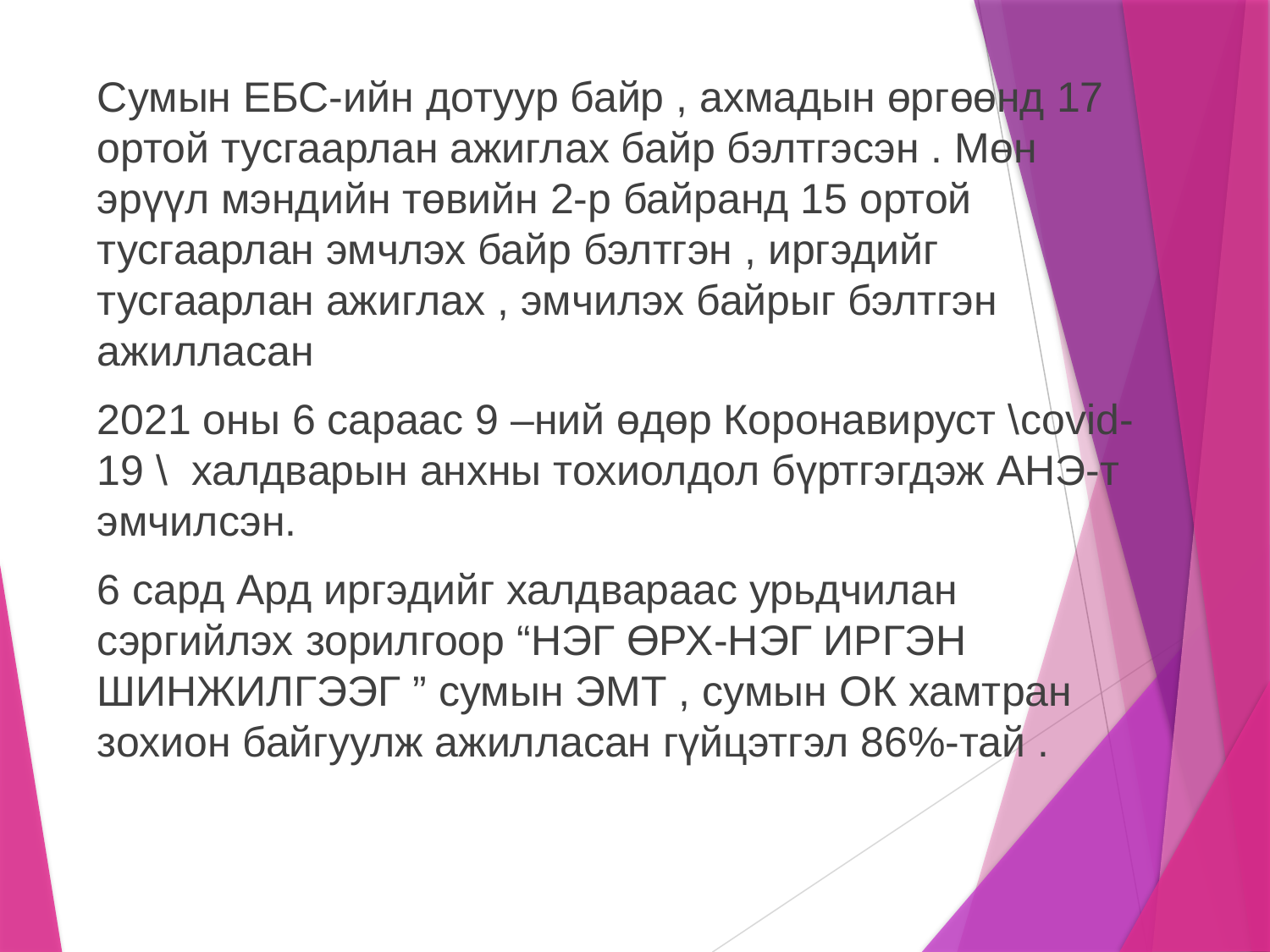

Сумын ЕБС-ийн дотуур байр , ахмадын өргөөнд 17 ортой тусгаарлан ажиглах байр бэлтгэсэн . Мөн эрүүл мэндийн төвийн 2-р байранд 15 ортой тусгаарлан эмчлэх байр бэлтгэн , иргэдийг тусгаарлан ажиглах , эмчилэх байрыг бэлтгэн ажилласан
2021 оны 6 сараас 9 –ний өдөр Коронавируст \covid-19 \  халдварын анхны тохиолдол бүртгэгдэж АНЭ-т эмчилсэн.
6 сард Ард иргэдийг халдвараас урьдчилан сэргийлэх зорилгоор “НЭГ ӨРХ-НЭГ ИРГЭН ШИНЖИЛГЭЭГ ” сумын ЭМТ , сумын ОК хамтран зохион байгуулж ажилласан гүйцэтгэл 86%-тай .